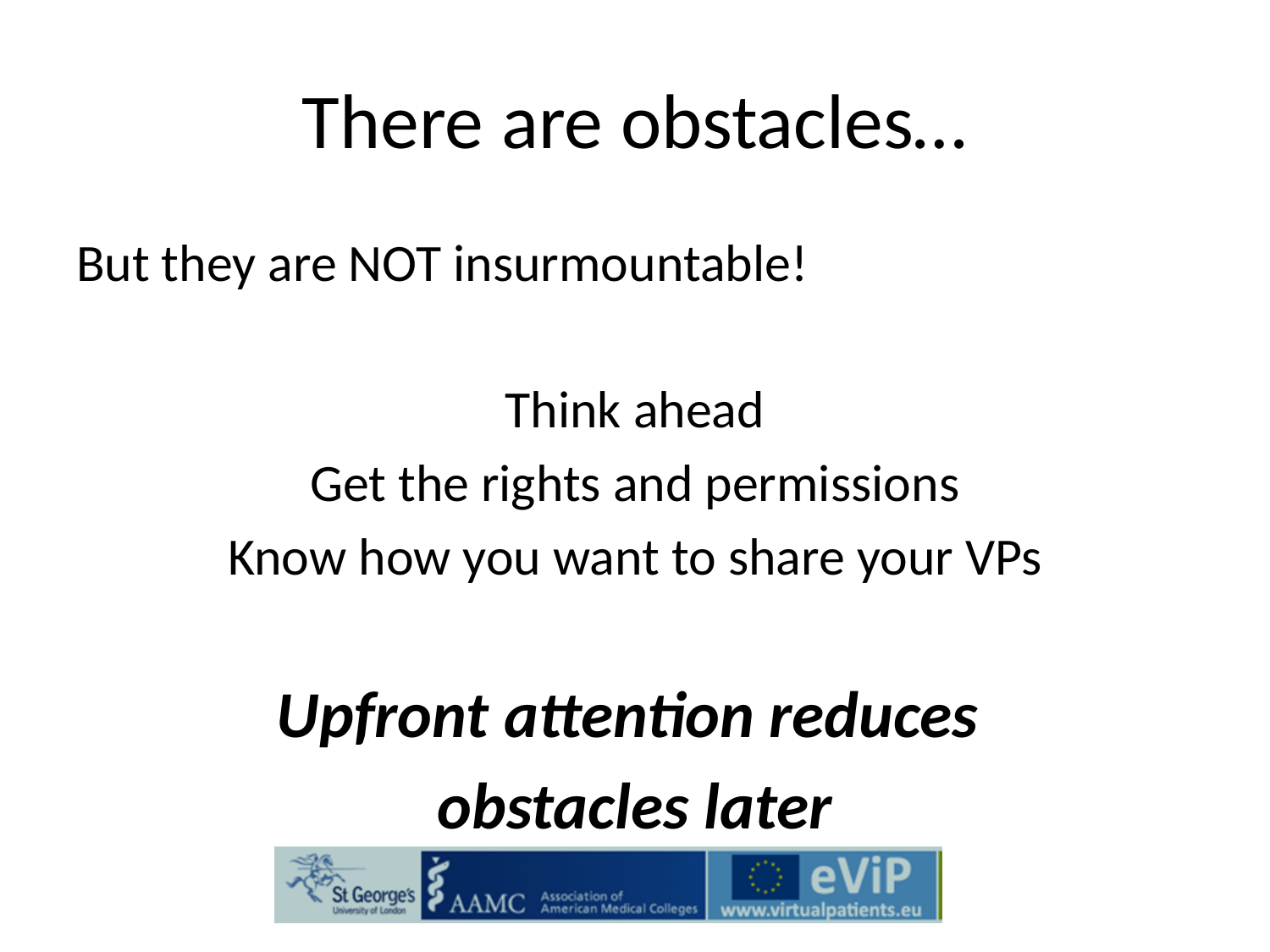

# There are obstacles…
But they are NOT insurmountable!

Think ahead
Get the rights and permissions
Know how you want to share your VPs

Upfront attention reduces
obstacles later